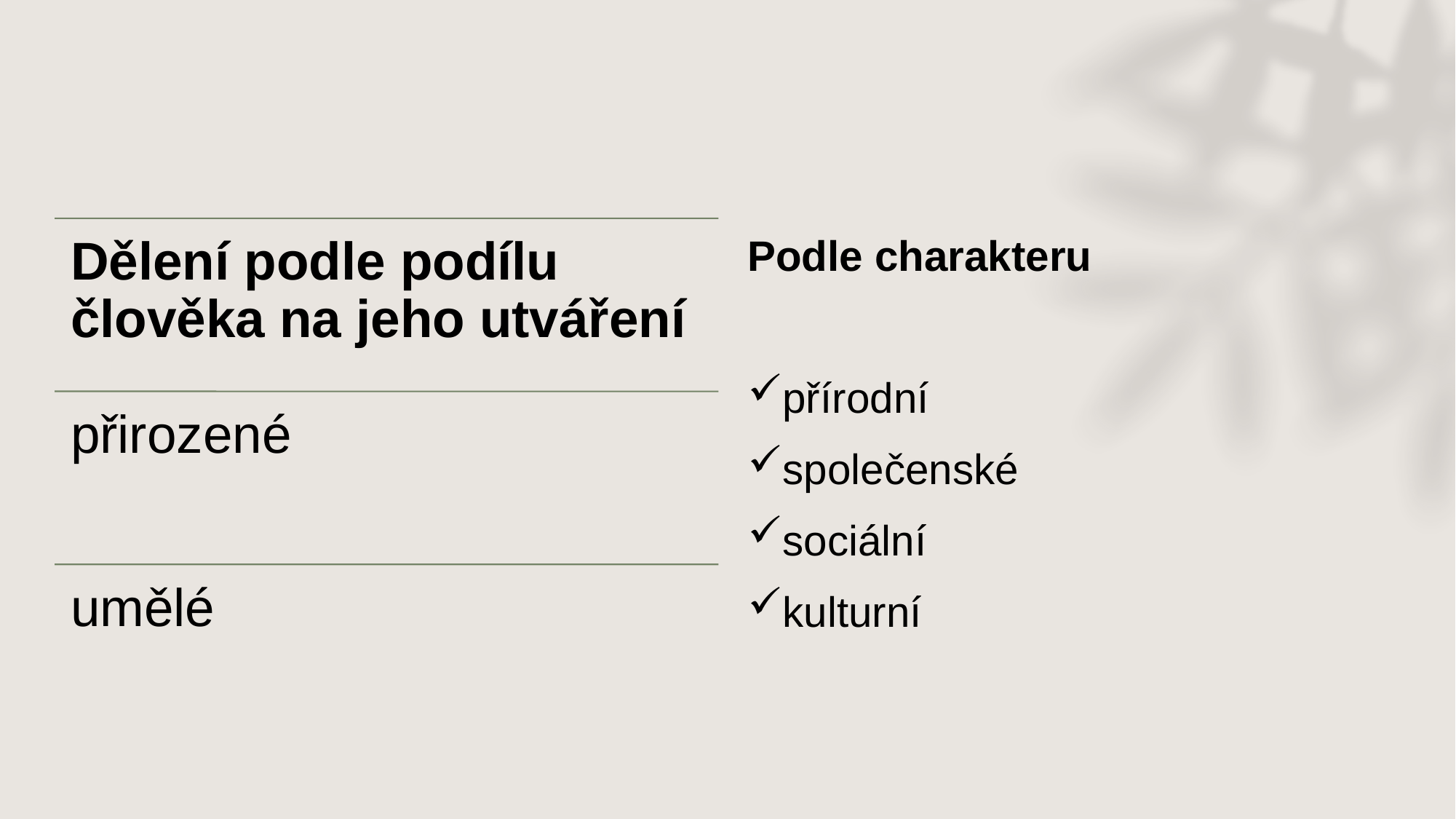

#
Dělení podle podílu člověka na jeho utváření
přirozené
umělé
Podle charakteru

přírodní
společenské
sociální
kulturní